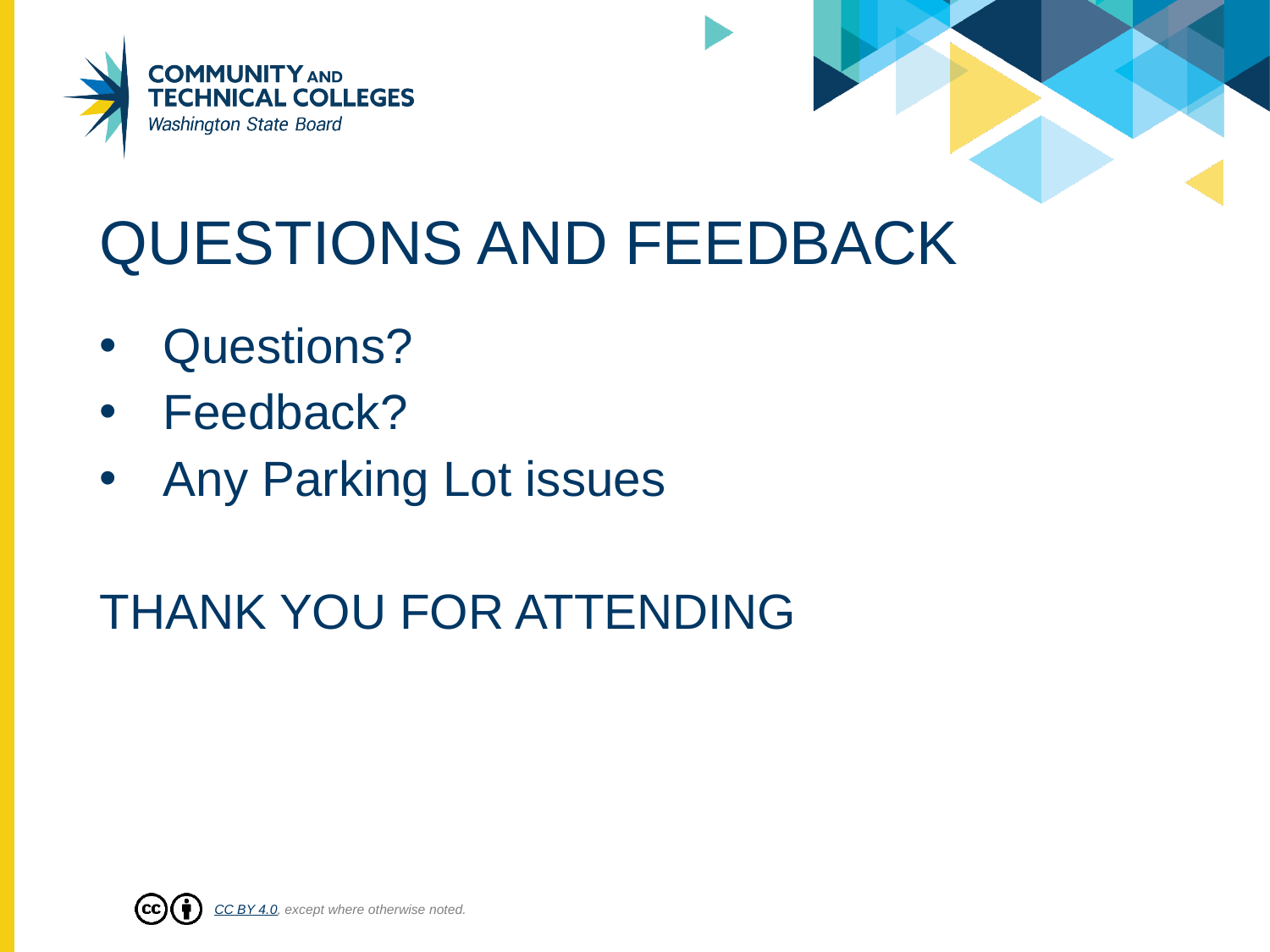

# Questions and feedback
Questions?
Feedback?
Any Parking Lot issues

THANK YOU FOR ATTENDING